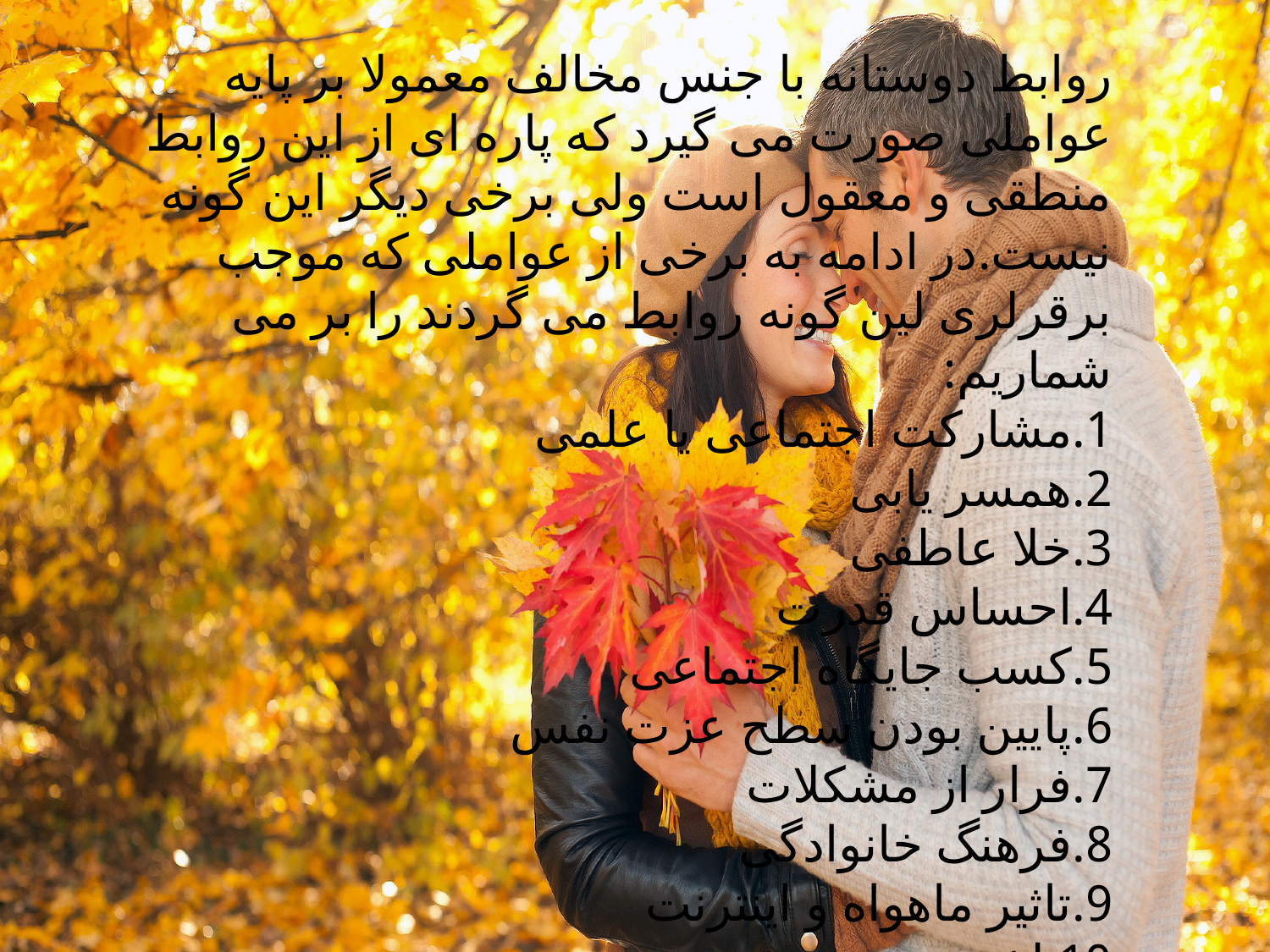

روابط دوستانه با جنس مخالف معمولا بر پایه عواملی صورت می گیرد که پاره ای از این روابط منطقی و معقول است ولی برخی دیگر این گونه نیست.در ادامه به برخی از عواملی که موجب برقرلری لین گونه روابط می گردند را بر می شماریم:
1.مشارکت اجتماعی یا علمی
2.همسر یابی
3.خلا عاطفی
4.احساس قدرت
5.کسب جایگاه اجتماعی
6.پایین بودن سطح عزت نفس
7.فرار از مشکلات
8.فرهنگ خانوادگی
9.تاثیر ماهواه و اینترنت
10.لذت جنسی